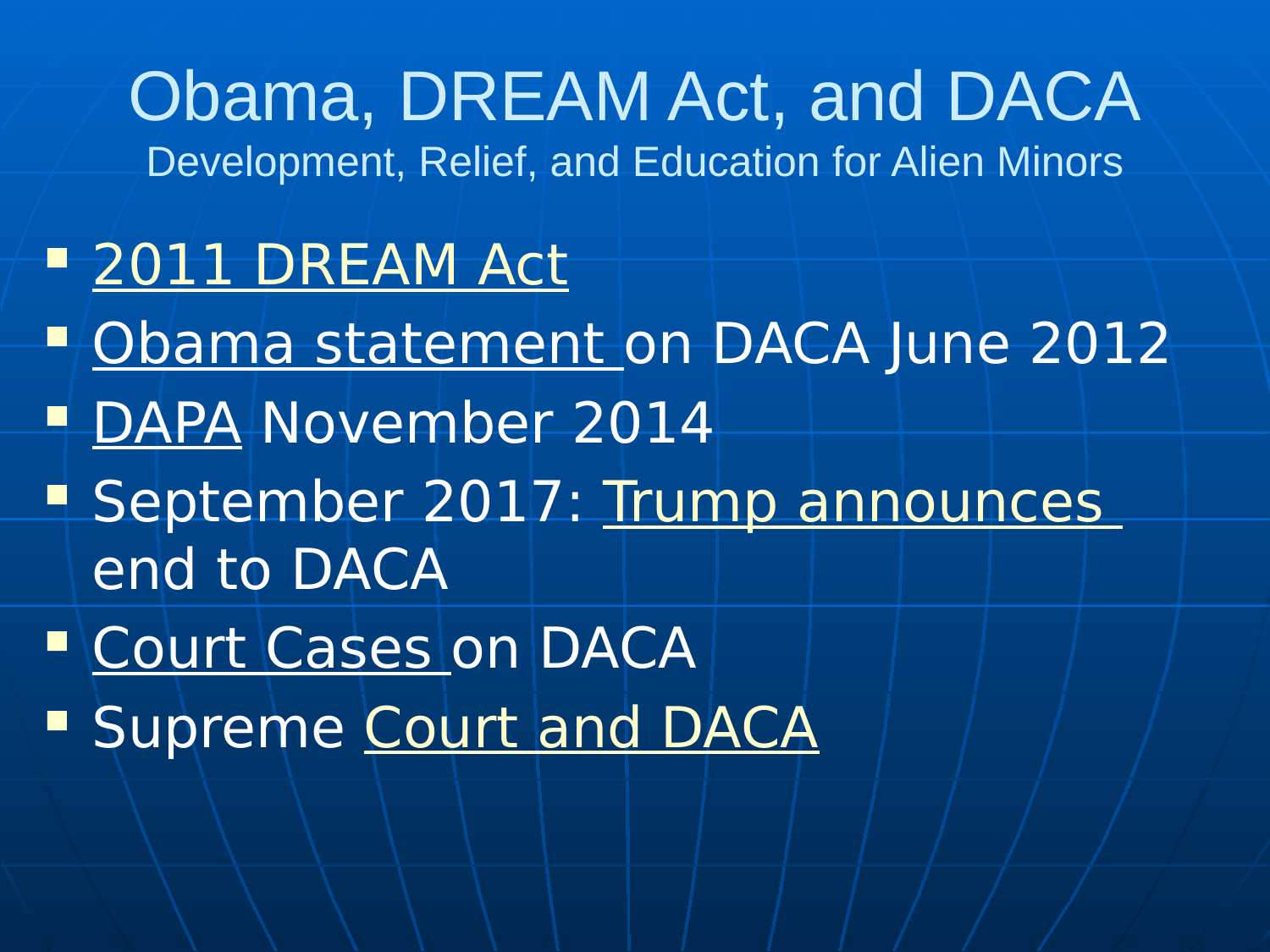

# Obama, DREAM Act, and DACA Development, Relief, and Education for Alien Minors
2011 DREAM Act
Obama statement on DACA June 2012
DAPA November 2014
September 2017: Trump announces end to DACA
Court Cases on DACA
Supreme Court and DACA